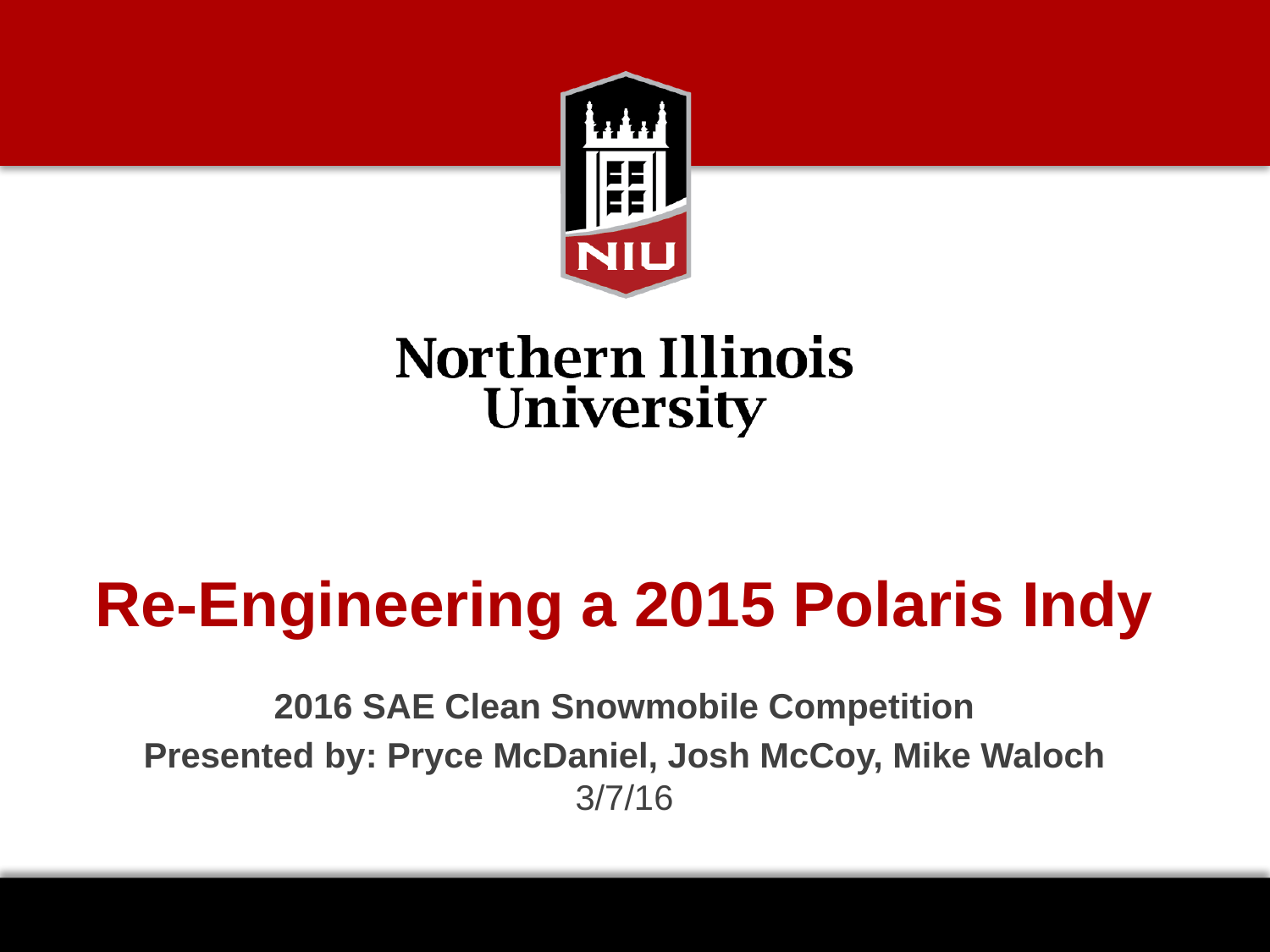

# Re-Engineering a 2015 Polaris Indy
2016 SAE Clean Snowmobile Competition
Presented by: Pryce McDaniel, Josh McCoy, Mike Waloch
3/7/16